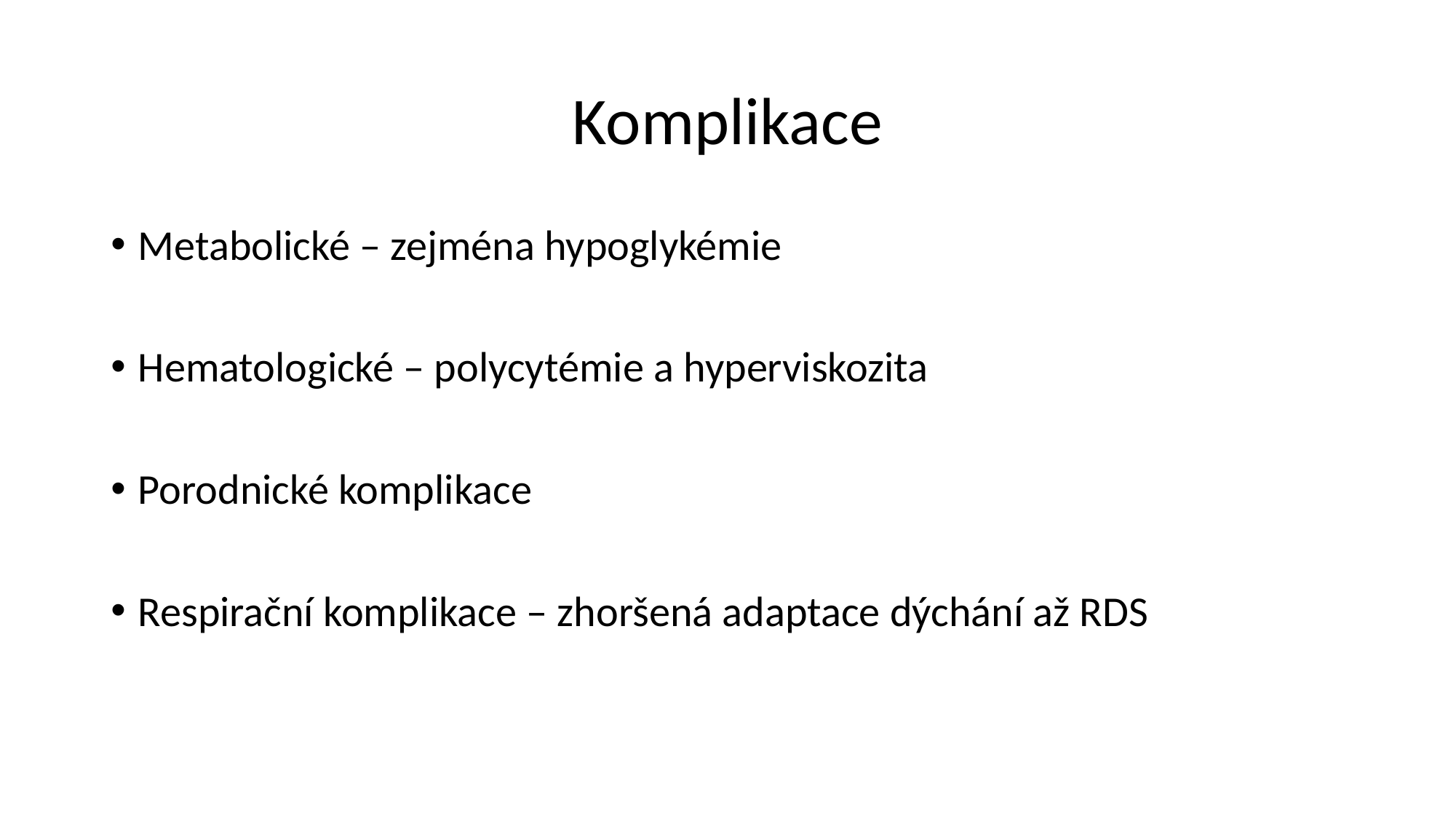

# Komplikace
Metabolické – zejména hypoglykémie

Hematologické – polycytémie a hyperviskozita

Porodnické komplikace

Respirační komplikace – zhoršená adaptace dýchání až RDS